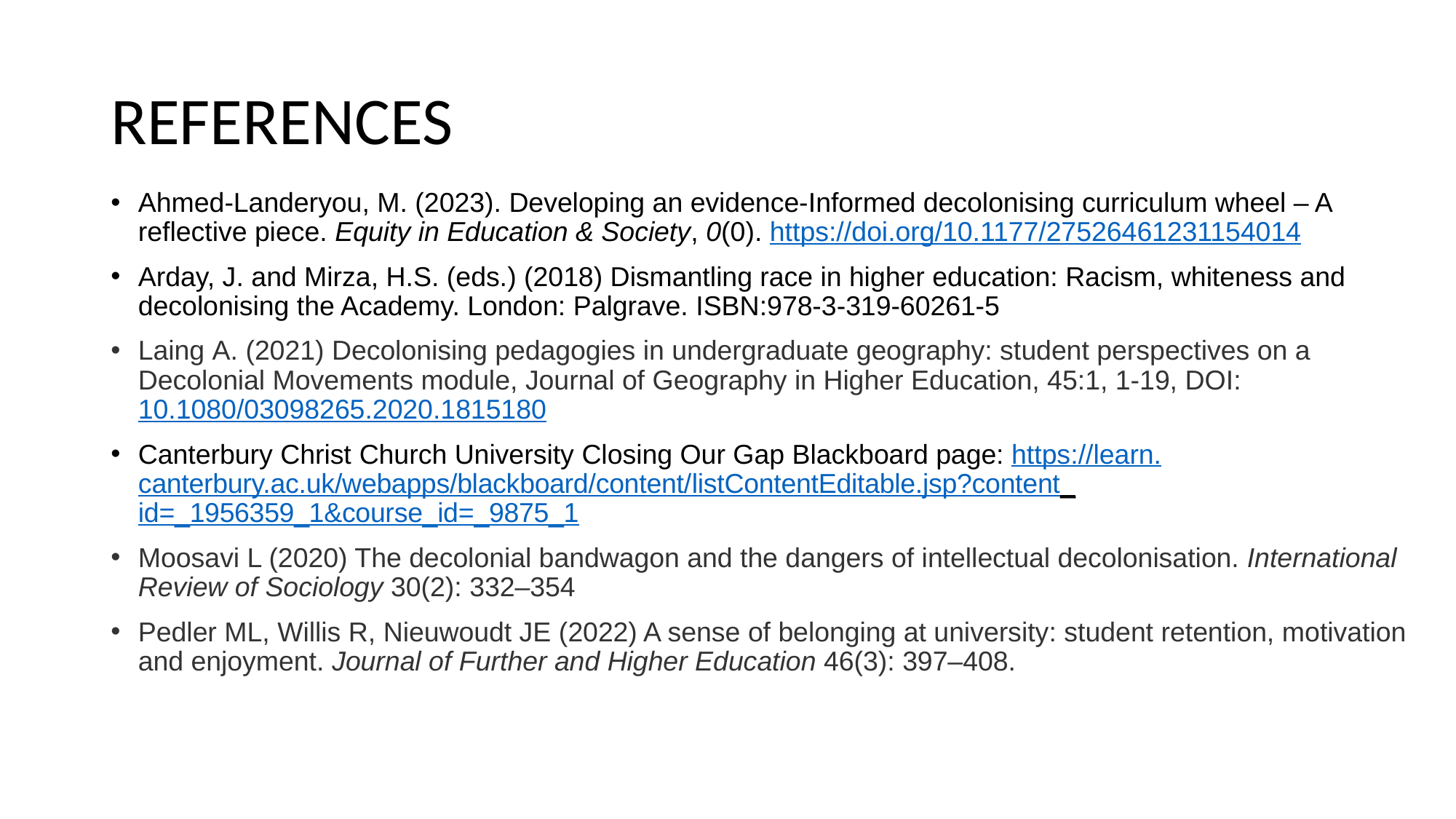

# REFERENCES
Ahmed-Landeryou, M. (2023). Developing an evidence-Informed decolonising curriculum wheel – A reflective piece. Equity in Education & Society, 0(0). https://doi.org/10.1177/27526461231154014
Arday, J. and Mirza, H.S. (eds.) (2018) Dismantling race in higher education: Racism, whiteness and decolonising the Academy. London: Palgrave. ISBN:978-3-319-60261-5
Laing A. (2021) Decolonising pedagogies in undergraduate geography: student perspectives on a Decolonial Movements module, Journal of Geography in Higher Education, 45:1, 1-19, DOI: 10.1080/03098265.2020.1815180
Canterbury Christ Church University Closing Our Gap Blackboard page: https://learn. canterbury.ac.uk/webapps/blackboard/content/listContentEditable.jsp?content_ id=_1956359_1&course_id=_9875_1
Moosavi L (2020) The decolonial bandwagon and the dangers of intellectual decolonisation. International Review of Sociology 30(2): 332–354
Pedler ML, Willis R, Nieuwoudt JE (2022) A sense of belonging at university: student retention, motivation and enjoyment. Journal of Further and Higher Education 46(3): 397–408.